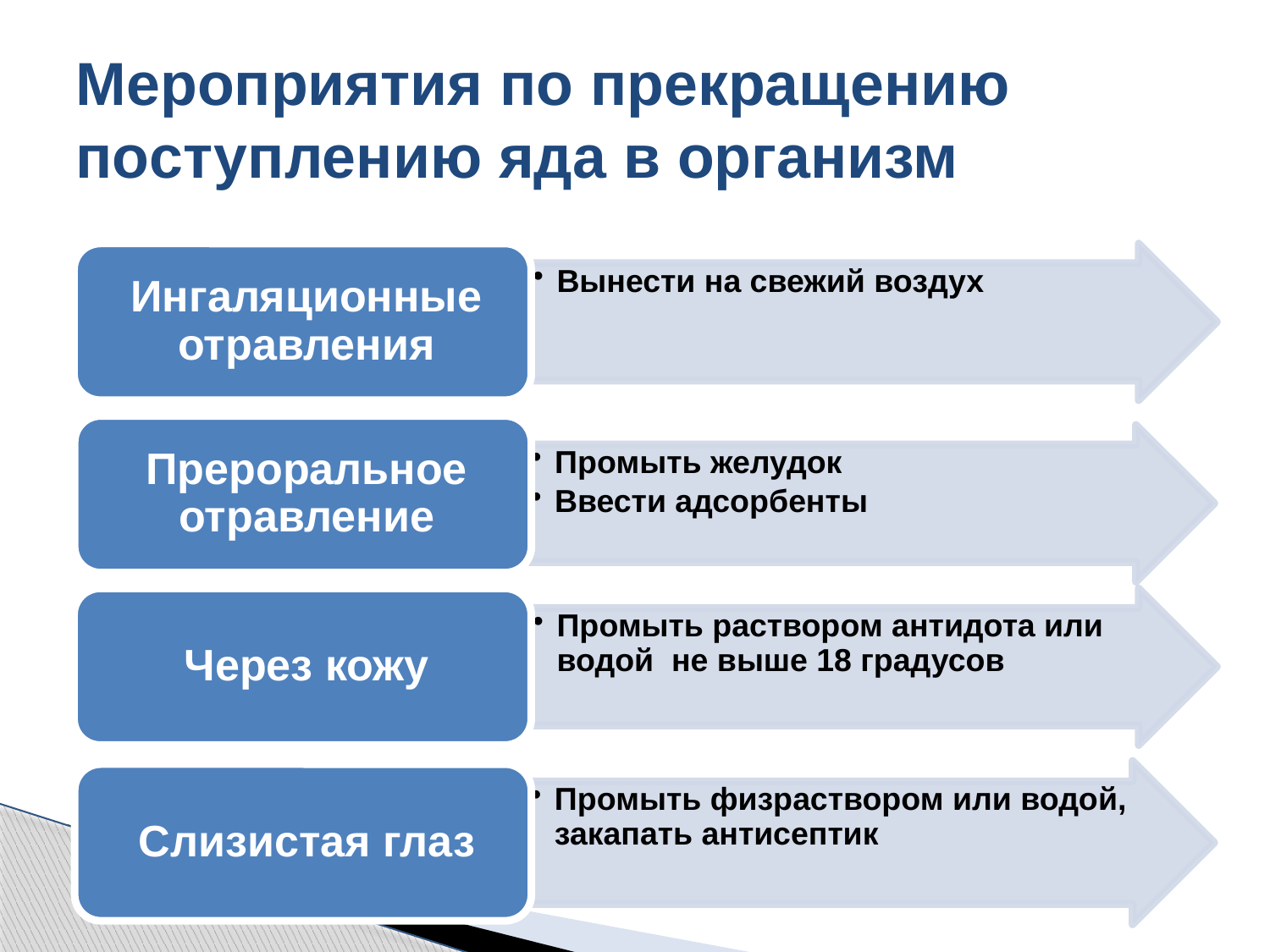

# Мероприятия по прекращению поступлению яда в организм
Вынести на свежий воздух
Ингаляционные отравления
Промыть желудок
Ввести адсорбенты
Прероральное отравление
Промыть раствором антидота или водой  не выше 18 градусов
Через кожу
Промыть физраствором или водой, закапать антисептик
Слизистая глаз